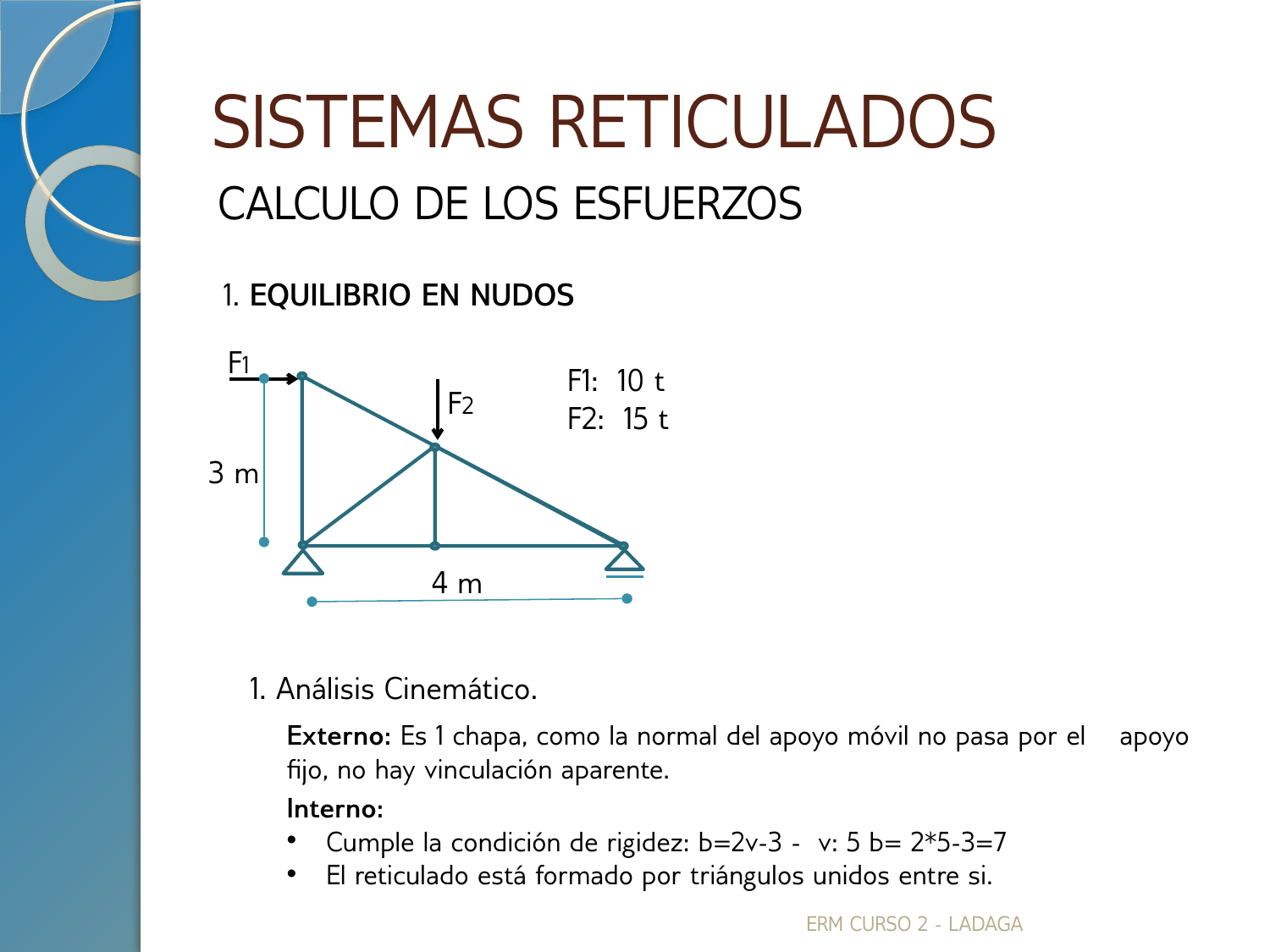

# SISTEMAS RETICULADOS
CALCULO DE LOS ESFUERZOS
1. EQUILIBRIO EN NUDOS

F1
F1:  10 t
F2:  15 t

F2
3 m

4 m

1. Análisis Cinemático.
Externo: Es 1 chapa, como la normal del apoyo móvil no pasa por el    apoyo fijo, no hay vinculación aparente.
Interno:
Cumple la condición de rigidez: b=2v-3 -  v: 5 b= 2*5-3=7
El reticulado está formado por triángulos unidos entre si.

ERM CURSO 2 - LADAGA